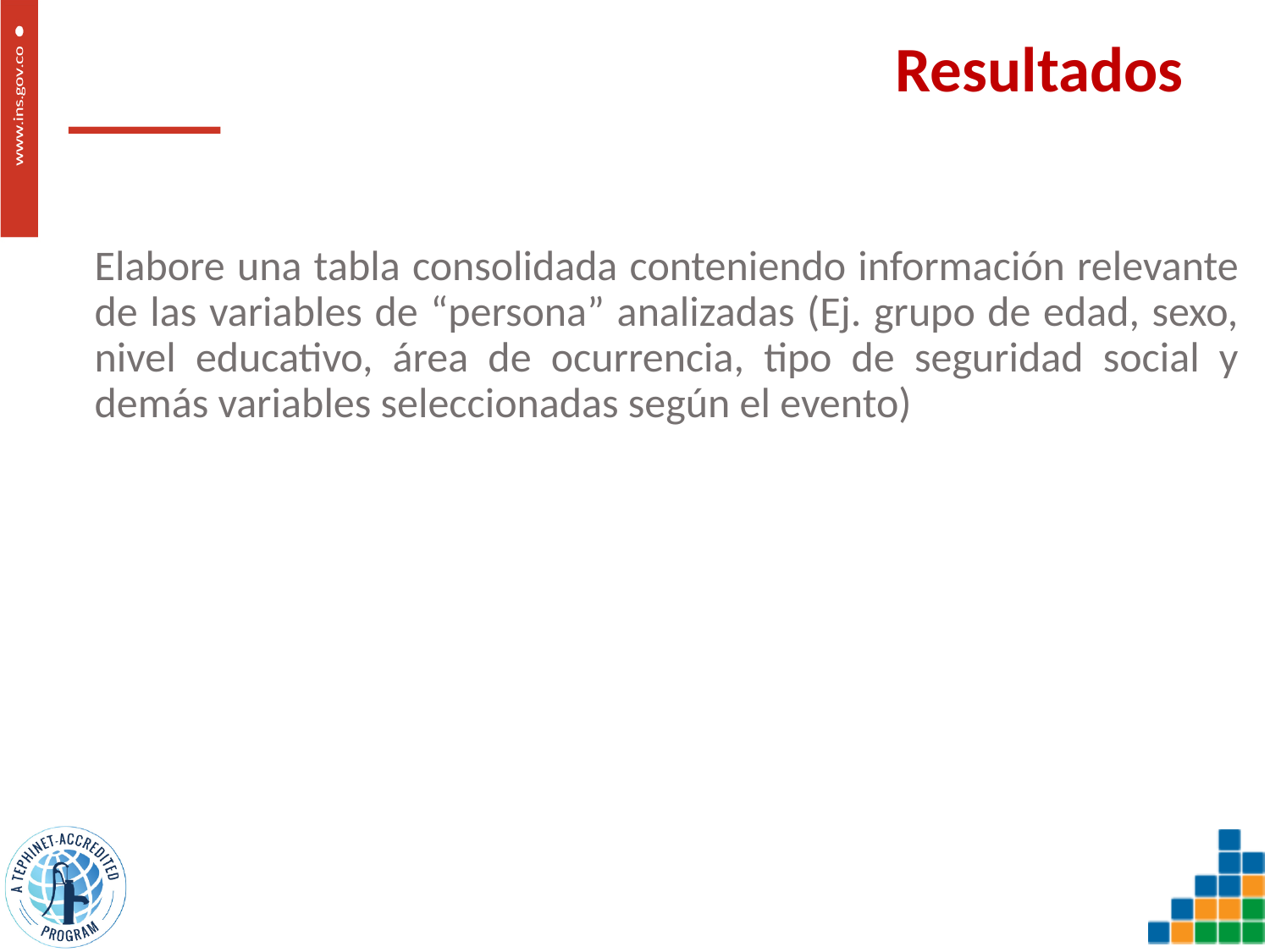

# Resultados
Elabore una tabla consolidada conteniendo información relevante de las variables de “persona” analizadas (Ej. grupo de edad, sexo, nivel educativo, área de ocurrencia, tipo de seguridad social y demás variables seleccionadas según el evento)